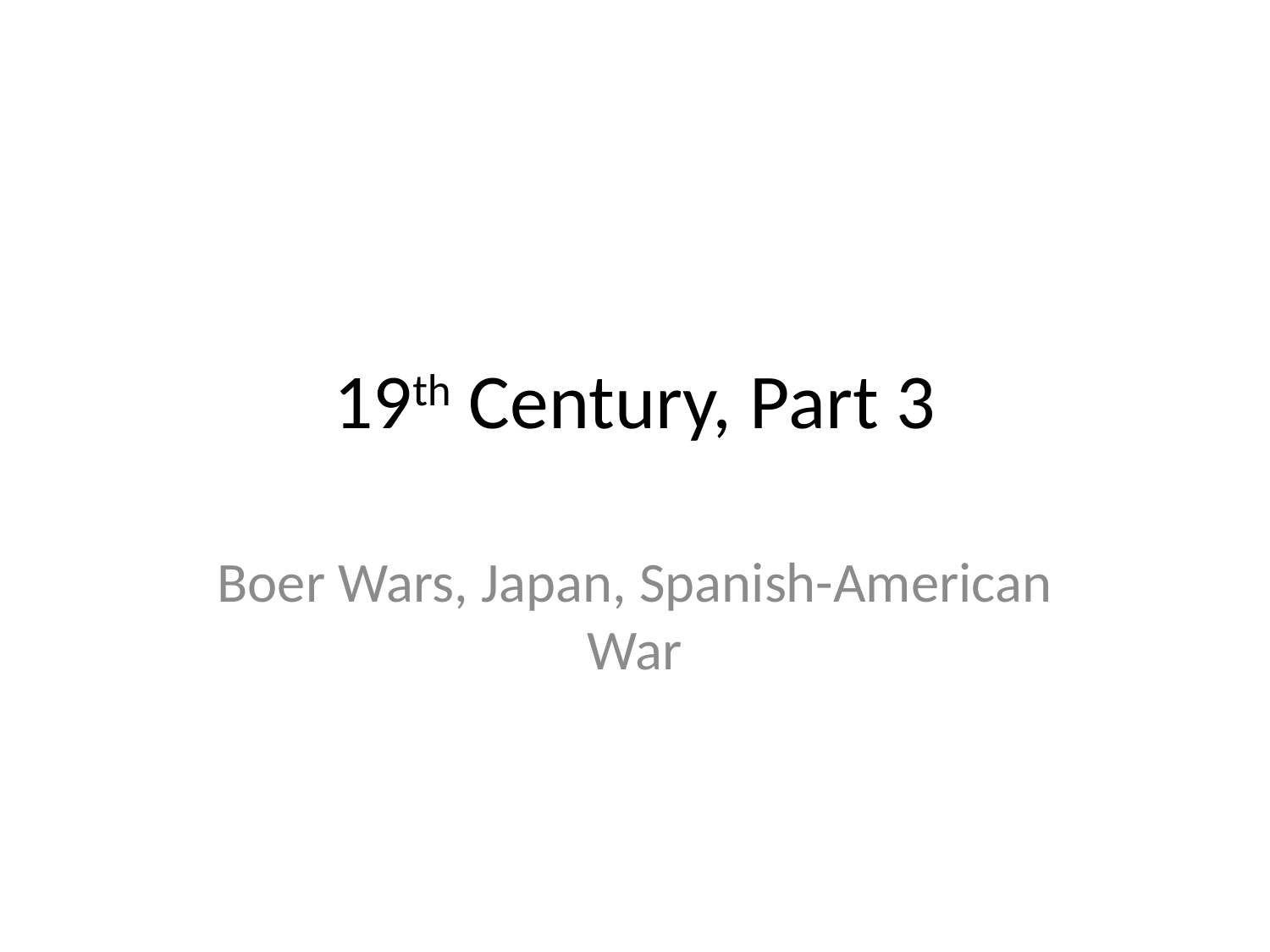

# 19th Century, Part 3
Boer Wars, Japan, Spanish-American War